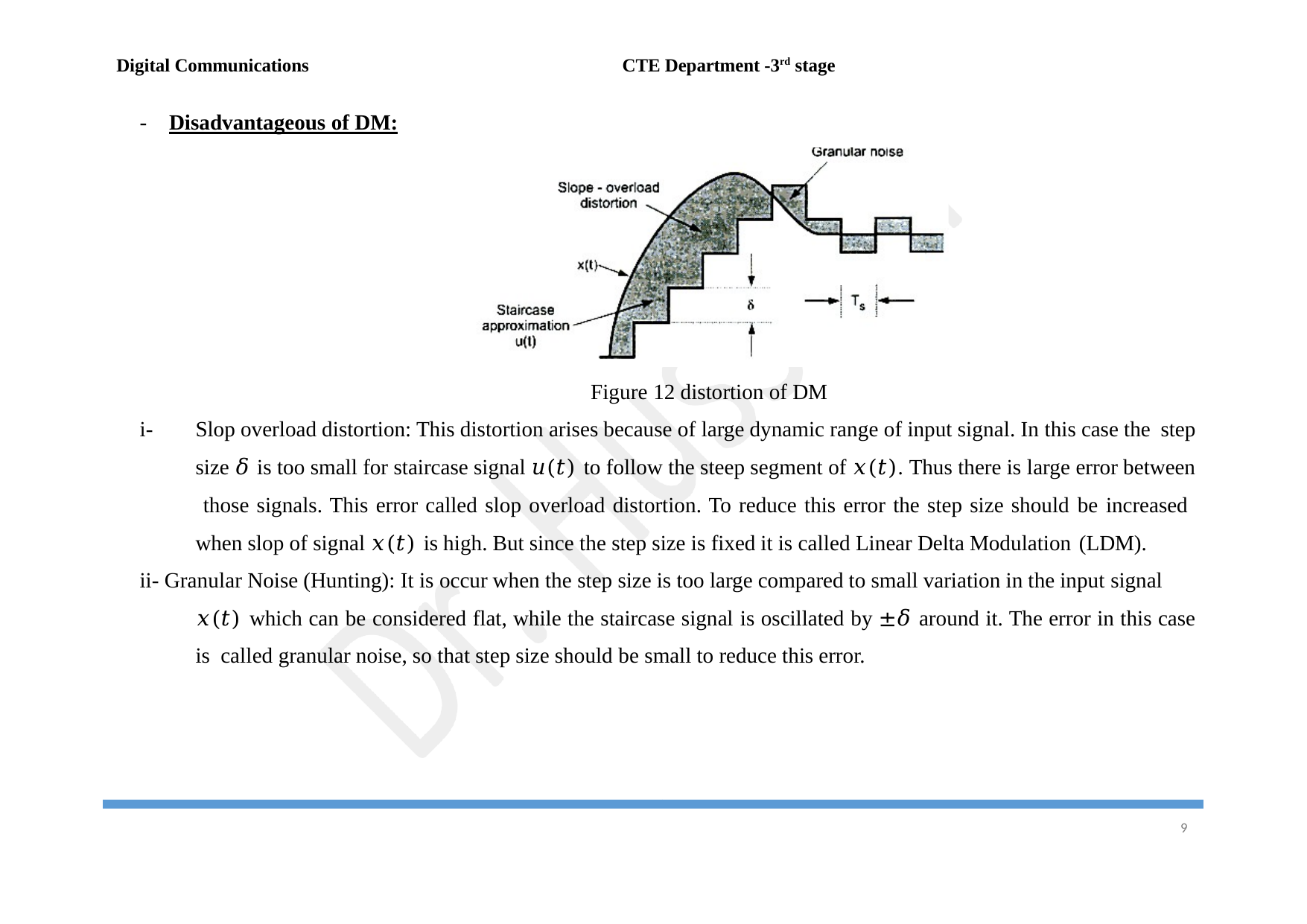

Digital Communications
CTE Department -3rd stage
-	Disadvantageous of DM:

Figure 12 distortion of DM
Slop overload distortion: This distortion arises because of large dynamic range of input signal. In this case the step
size 𝛿 is too small for staircase signal 𝑢(𝑡) to follow the steep segment of 𝑥(𝑡). Thus there is large error between  those signals. This error called slop overload distortion. To reduce this error the step size should be increased  when slop of signal 𝑥(𝑡) is high. But since the step size is fixed it is called Linear Delta Modulation (LDM).
ii- Granular Noise (Hunting): It is occur when the step size is too large compared to small variation in the input signal
𝑥(𝑡) which can be considered flat, while the staircase signal is oscillated by ±𝛿 around it. The error in this case is  called granular noise, so that step size should be small to reduce this error.
i-

9